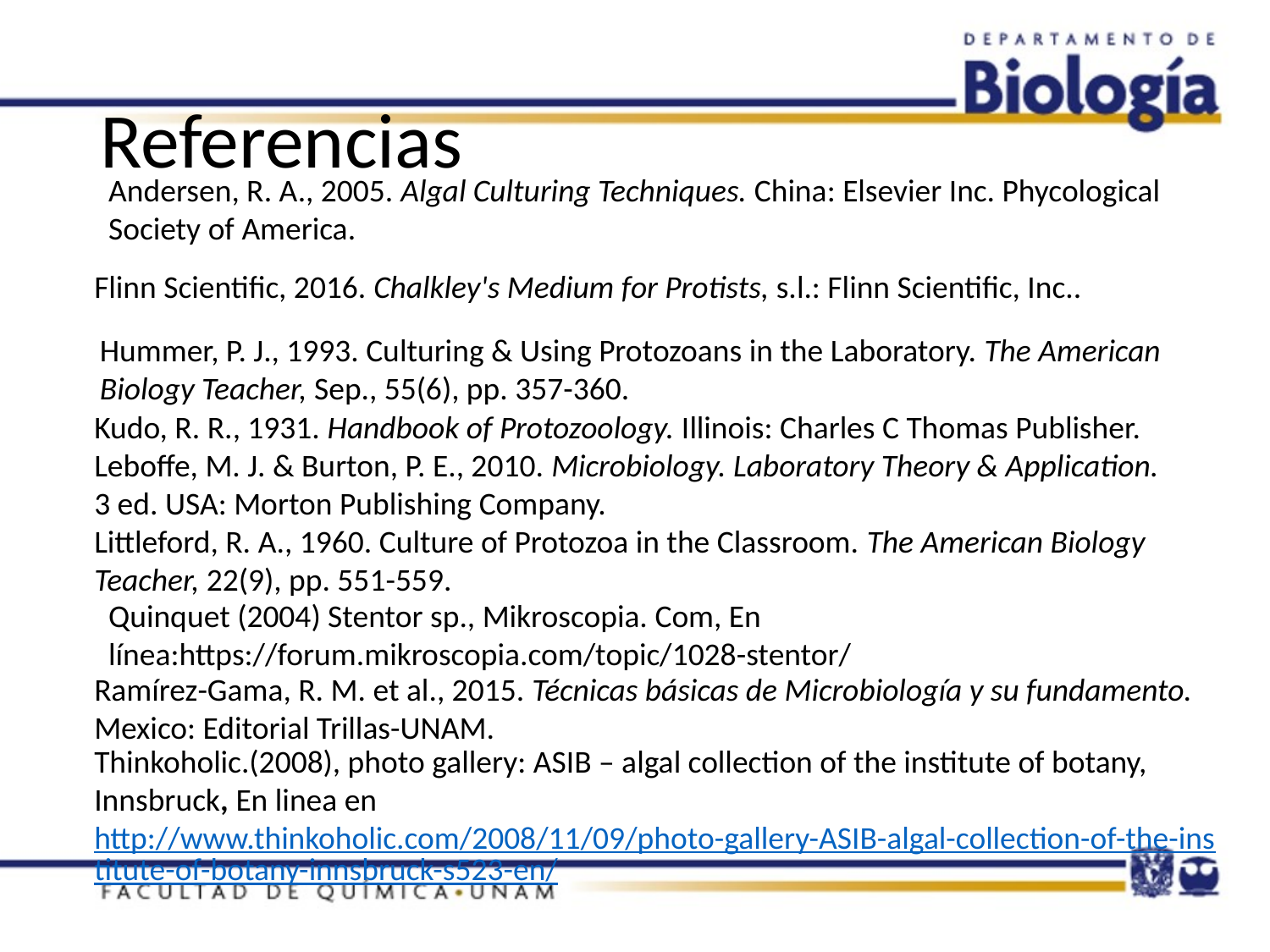

# Referencias
Andersen, R. A., 2005. Algal Culturing Techniques. China: Elsevier Inc. Phycological Society of America.
Flinn Scientific, 2016. Chalkley's Medium for Protists, s.l.: Flinn Scientific, Inc..
Hummer, P. J., 1993. Culturing & Using Protozoans in the Laboratory. The American Biology Teacher, Sep., 55(6), pp. 357-360.
Kudo, R. R., 1931. Handbook of Protozoology. Illinois: Charles C Thomas Publisher.
Leboffe, M. J. & Burton, P. E., 2010. Microbiology. Laboratory Theory & Application. 3 ed. USA: Morton Publishing Company.
Littleford, R. A., 1960. Culture of Protozoa in the Classroom. The American Biology Teacher, 22(9), pp. 551-559.
Quinquet (2004) Stentor sp., Mikroscopia. Com, En línea:https://forum.mikroscopia.com/topic/1028-stentor/
Ramírez-Gama, R. M. et al., 2015. Técnicas básicas de Microbiología y su fundamento. Mexico: Editorial Trillas-UNAM.
Thinkoholic.(2008), photo gallery: ASIB – algal collection of the institute of botany, Innsbruck, En linea en http://www.thinkoholic.com/2008/11/09/photo-gallery-ASIB-algal-collection-of-the-institute-of-botany-innsbruck-s523-en/